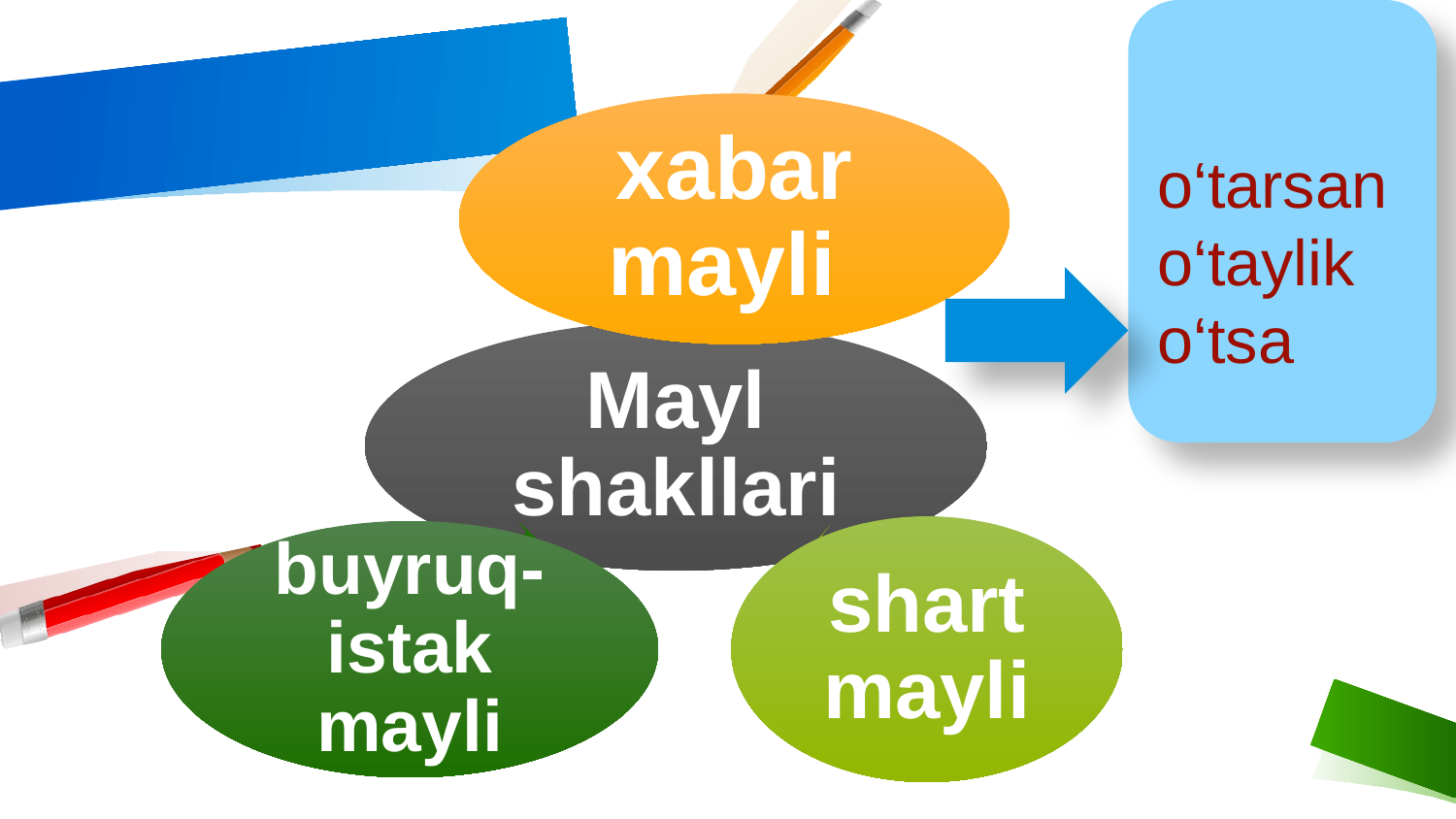

o‘tarsano‘taylik
o‘tsa
Mayl shakllari

xabar mayli

shart mayli

buyruq-istak mayli